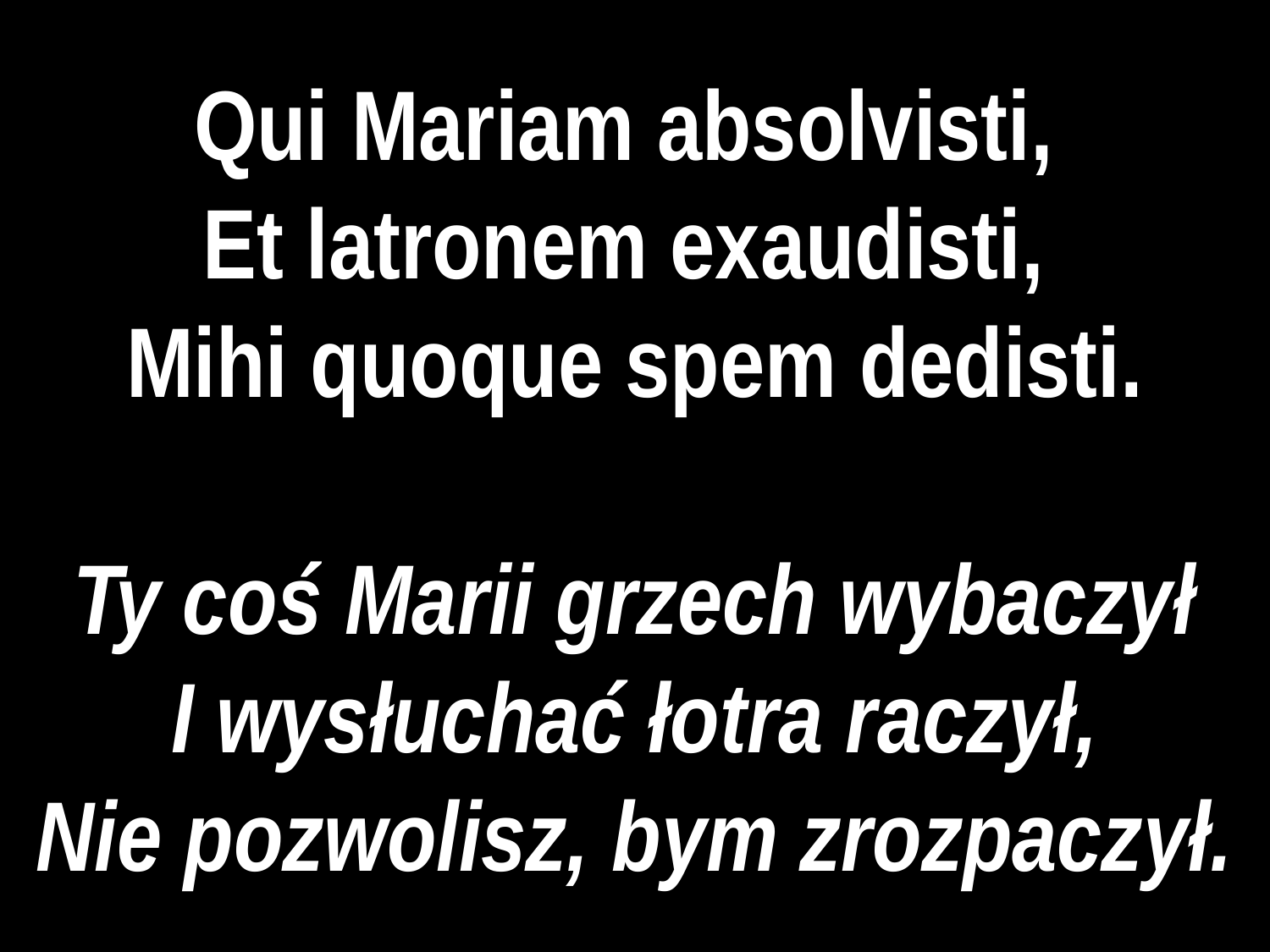

# Qui Mariam absolvisti,
Et latronem exaudisti,
Mihi quoque spem dedisti.
Ty coś Marii grzech wybaczył
I wysłuchać łotra raczył,
Nie pozwolisz, bym zrozpaczył.